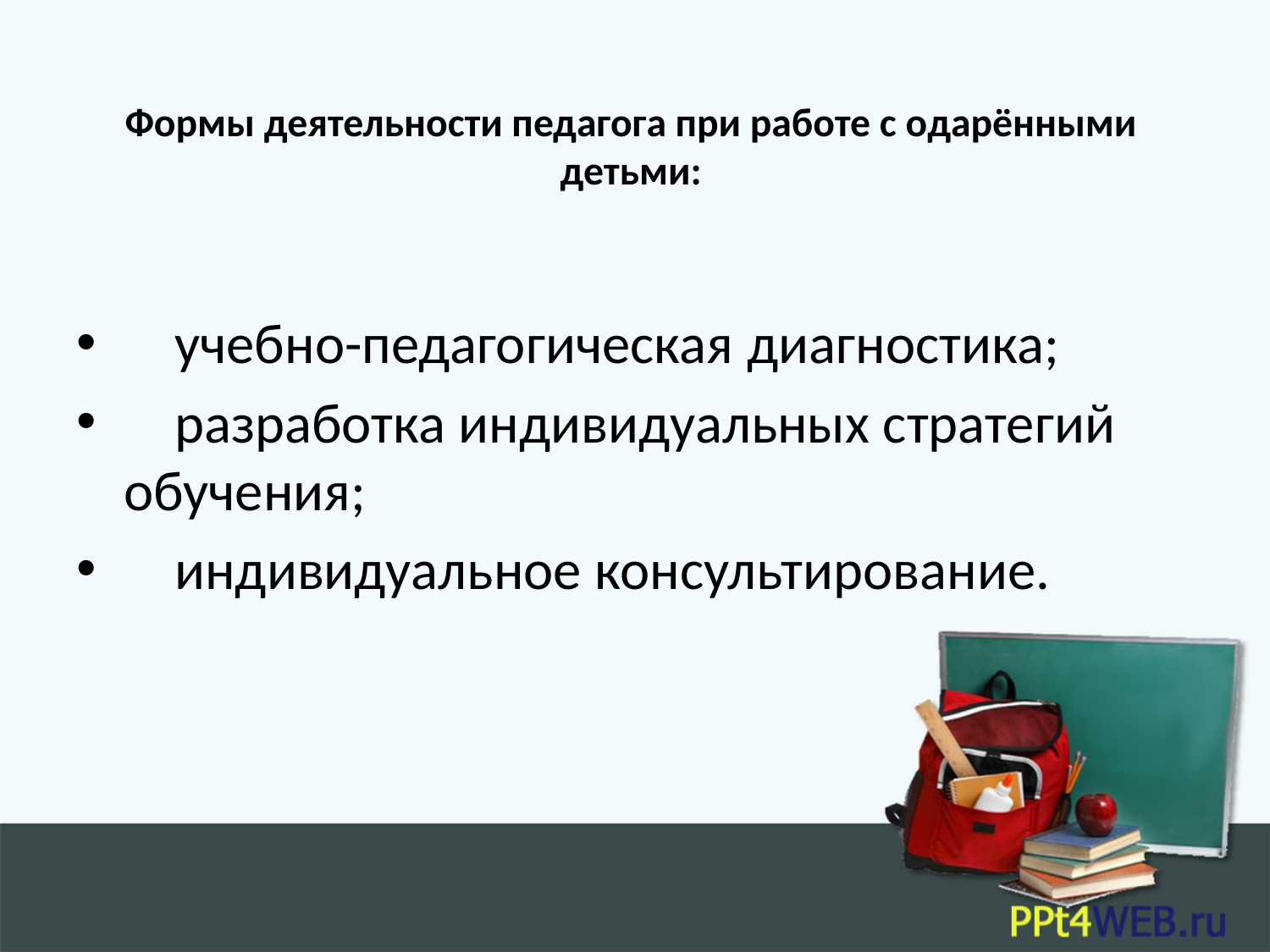

# Формы деятельности педагога при работе с одарёнными детьми:

    учебно-педагогическая диагностика;
    разработка индивидуальных стратегий обучения;
    индивидуальное консультирование.